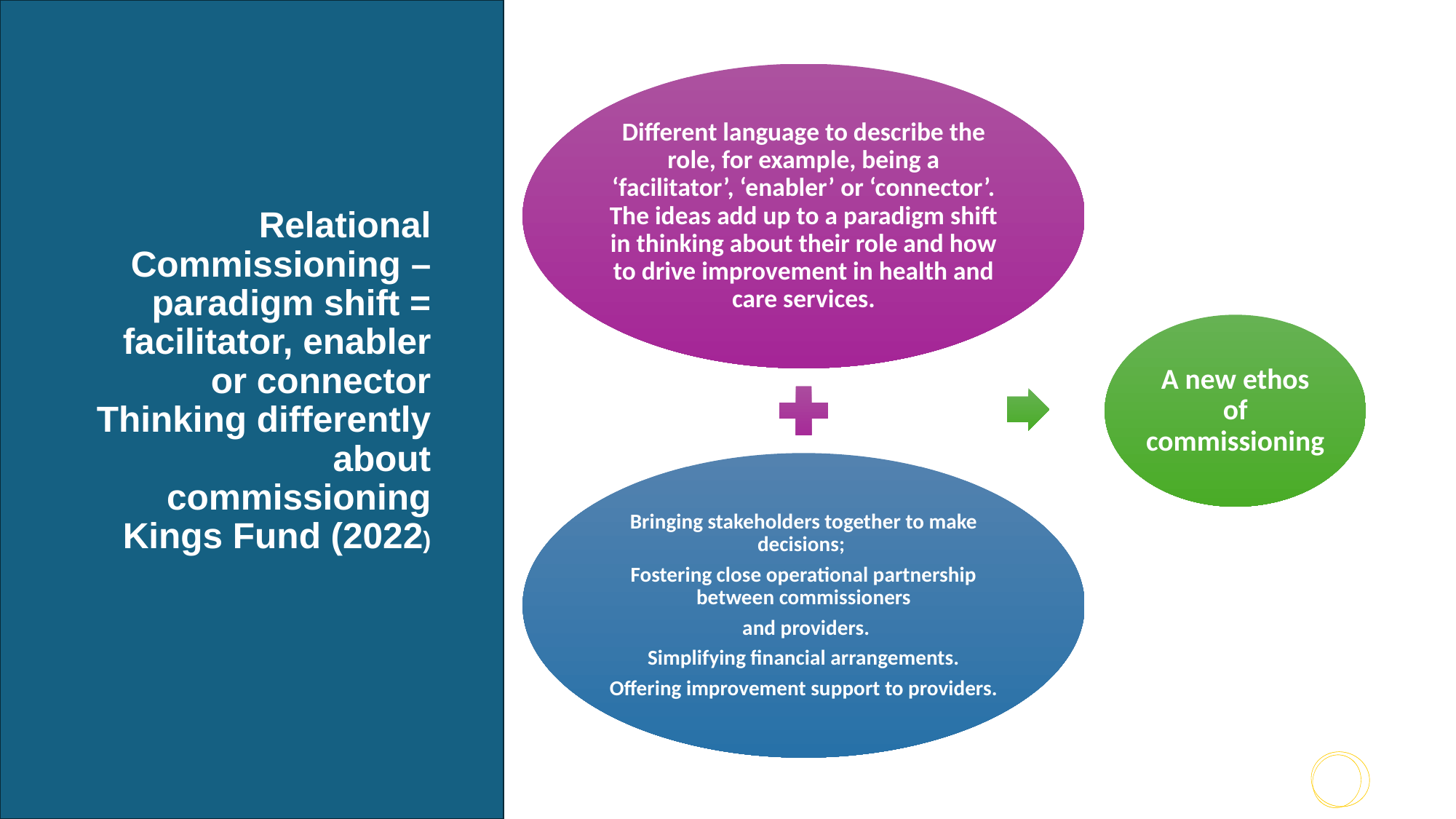

Different language to describe the role, for example, being a ‘facilitator’, ‘enabler’ or ‘connector’. The ideas add up to a paradigm shift in thinking about their role and how to drive improvement in health and care services.

Bringing stakeholders together to make decisions;
Fostering close operational partnership between commissioners
 and providers.
Simplifying financial arrangements.
Offering improvement support to providers.

A new ethos of commissioning
# Relational Commissioning – paradigm shift = facilitator, enabler or connector Thinking differently about commissioning Kings Fund (2022)